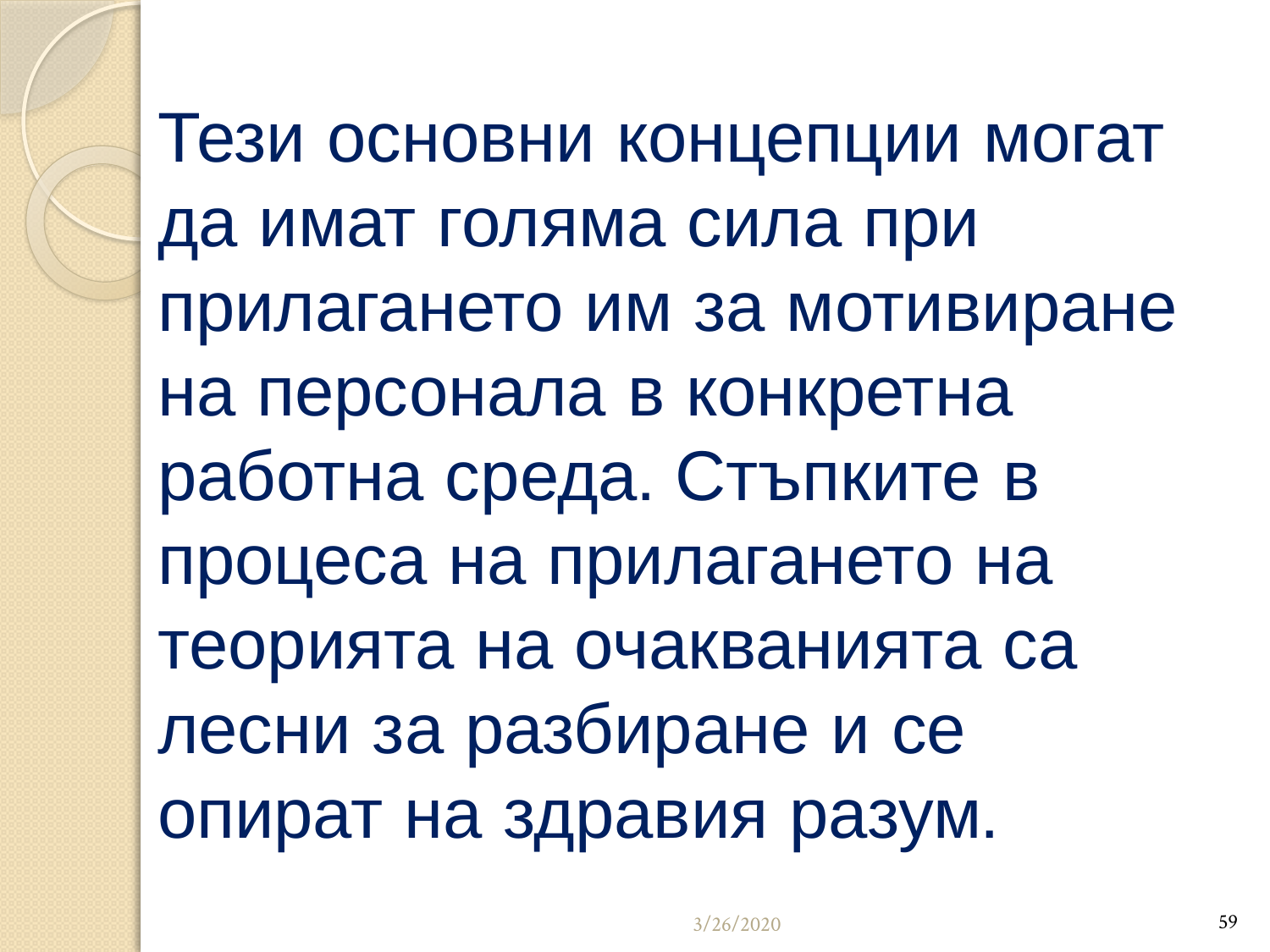

# Тези основни концепции могат да имат голяма сила при прилагането им за мотивиране на персонала в конкретна работна среда. Стъпките в процеса на прилагането на теорията на очакванията са лесни за разбиране и се опират на здравия разум.
3/26/2020
59